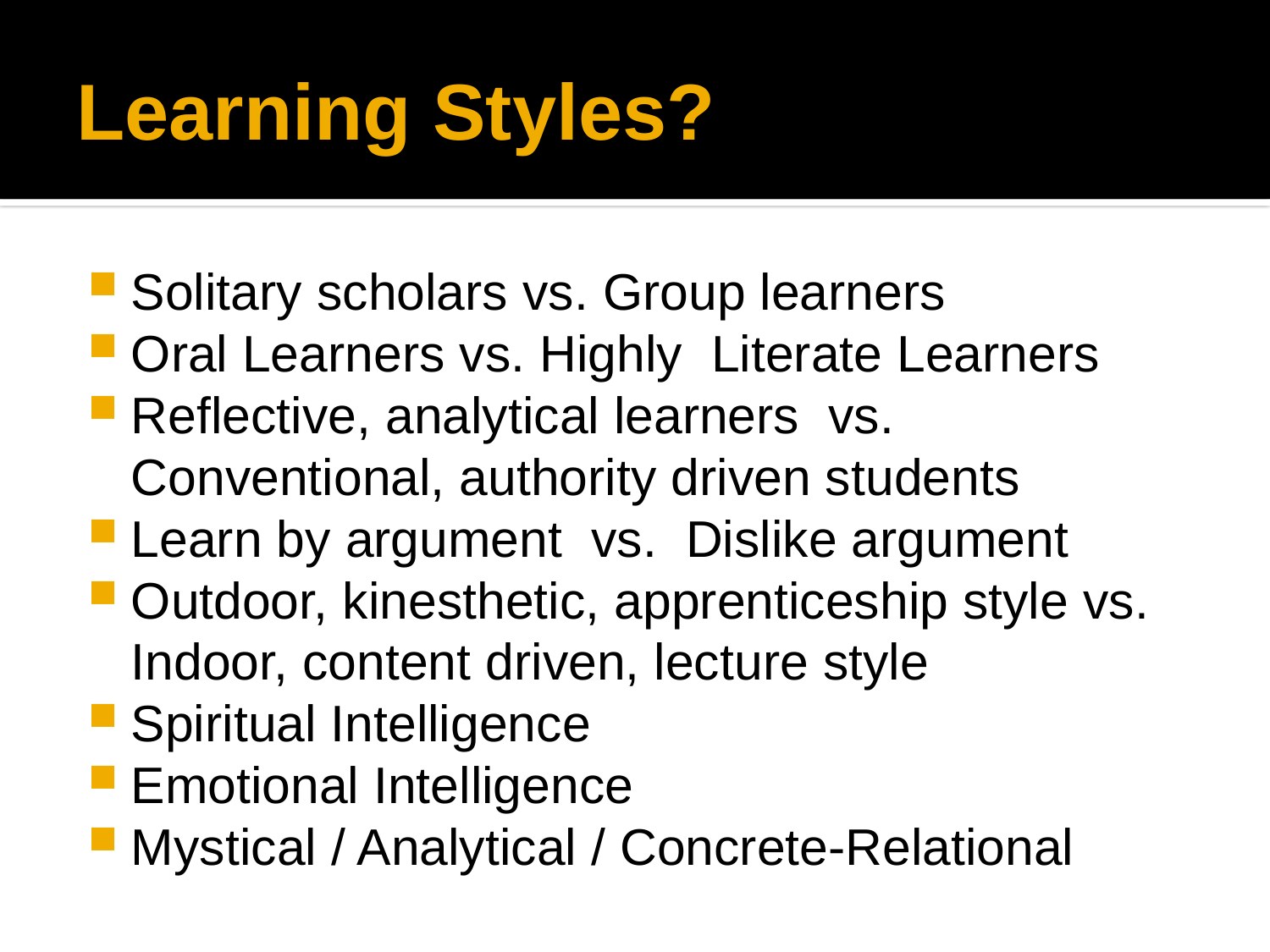

# Learning Styles?
Solitary scholars vs. Group learners
Oral Learners vs. Highly  Literate Learners
Reflective, analytical learners  vs. Conventional, authority driven students
Learn by argument  vs.  Dislike argument
Outdoor, kinesthetic, apprenticeship style vs.  Indoor, content driven, lecture style
Spiritual Intelligence
Emotional Intelligence
Mystical / Analytical / Concrete-Relational